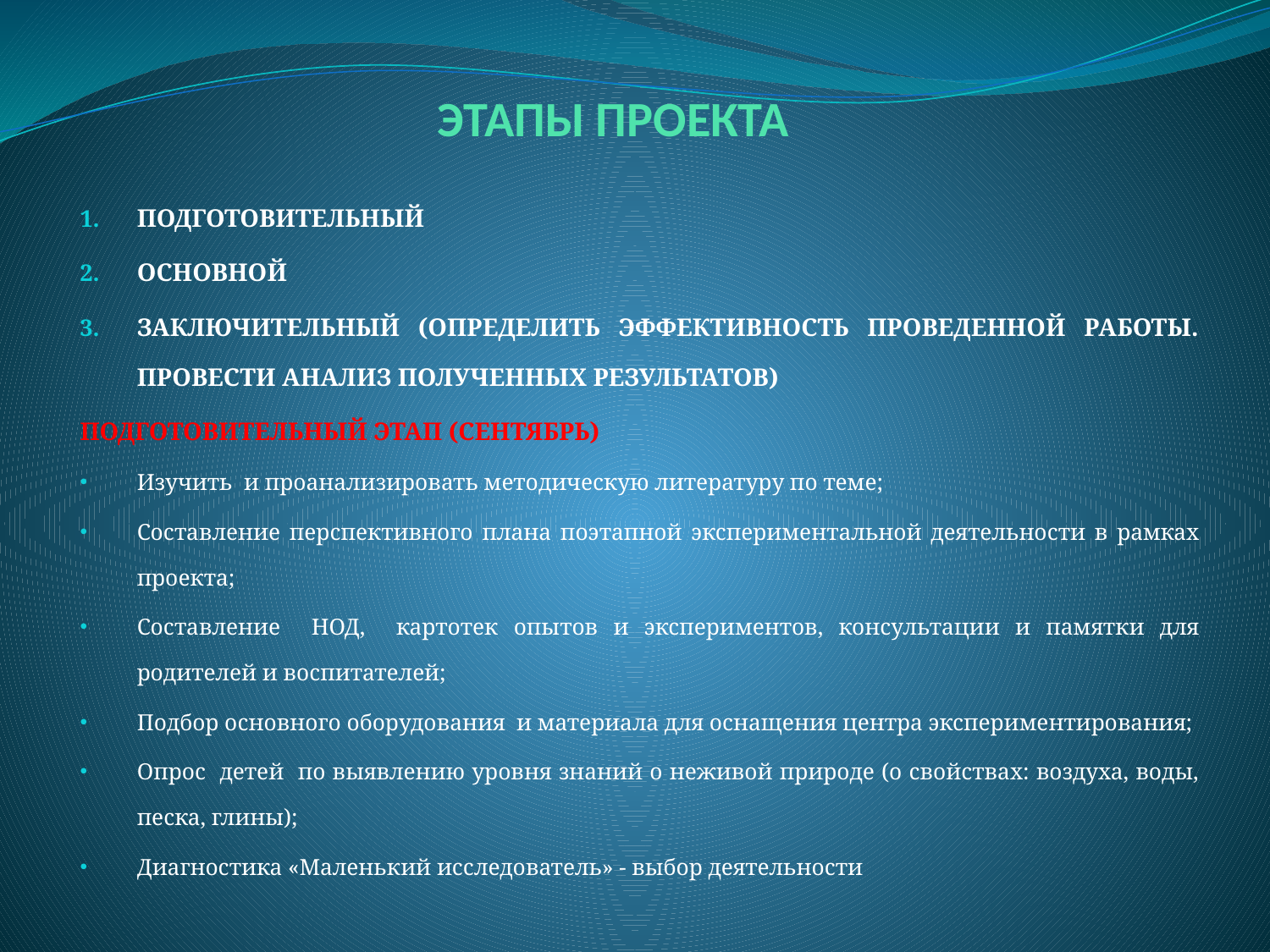

# ЭТАПЫ ПРОЕКТА
ПОДГОТОВИТЕЛЬНЫЙ
ОСНОВНОЙ
ЗАКЛЮЧИТЕЛЬНЫЙ (ОПРЕДЕЛИТЬ ЭФФЕКТИВНОСТЬ ПРОВЕДЕННОЙ РАБОТЫ. ПРОВЕСТИ АНАЛИЗ ПОЛУЧЕННЫХ РЕЗУЛЬТАТОВ)
ПОДГОТОВИТЕЛЬНЫЙ ЭТАП (СЕНТЯБРЬ)
Изучить  и проанализировать методическую литературу по теме;
Составление перспективного плана поэтапной экспериментальной деятельности в рамках проекта;
Составление  НОД,  картотек опытов и экспериментов, консультации и памятки для родителей и воспитателей;
Подбор основного оборудования  и материала для оснащения центра экспериментирования;
Опрос  детей  по выявлению уровня знаний о неживой природе (о свойствах: воздуха, воды, песка, глины);
Диагностика «Маленький исследователь» - выбор деятельности